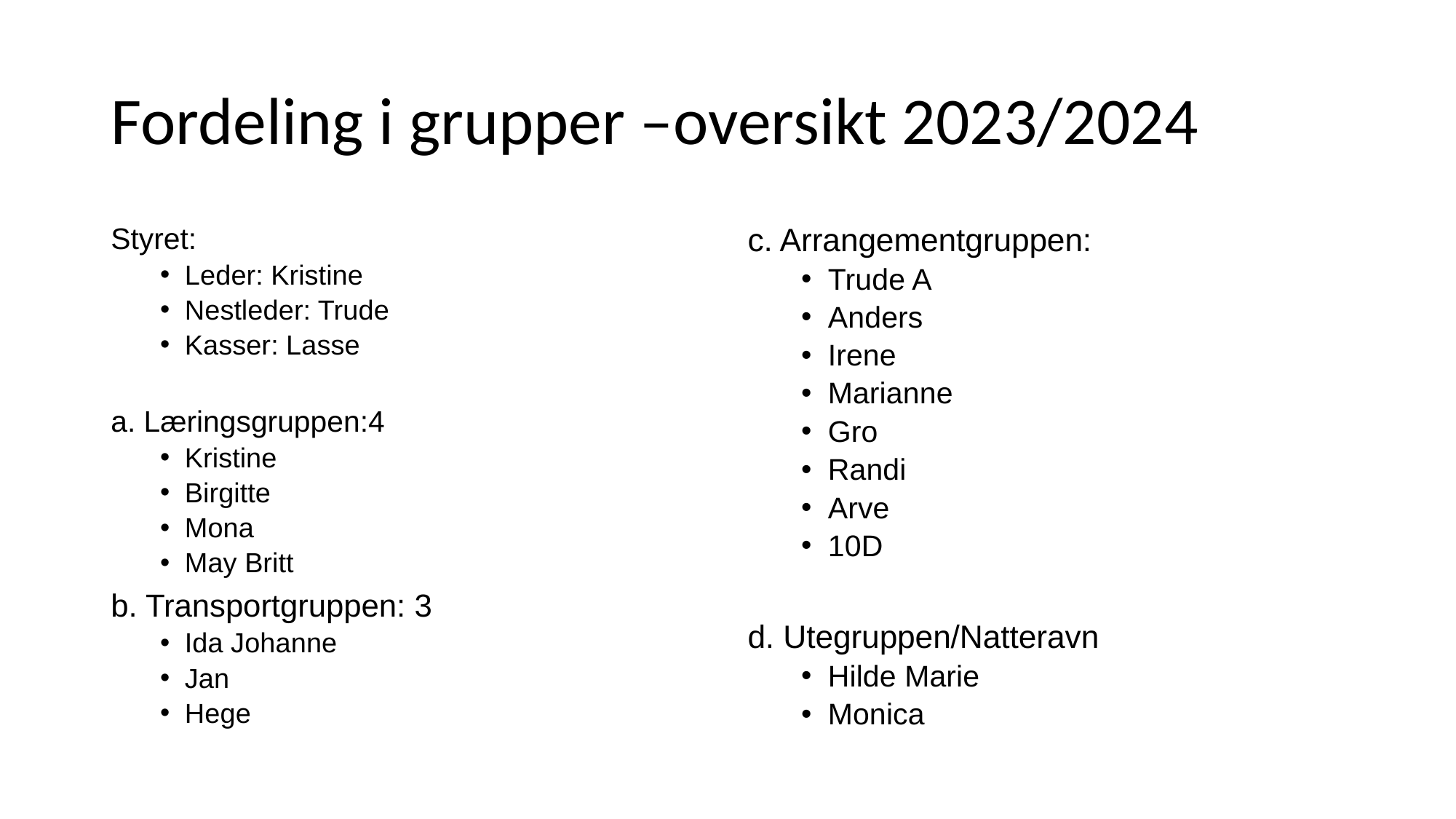

# Fordeling i grupper –oversikt 2023/2024
Styret:
Leder: Kristine
Nestleder: Trude
Kasser: Lasse

a. Læringsgruppen:4
Kristine
Birgitte
Mona
May Britt
b. Transportgruppen: 3
Ida Johanne
Jan
Hege

c. Arrangementgruppen:
Trude A
Anders
Irene
Marianne
Gro
Randi
Arve
10D

d. Utegruppen/Natteravn
Hilde Marie
Monica